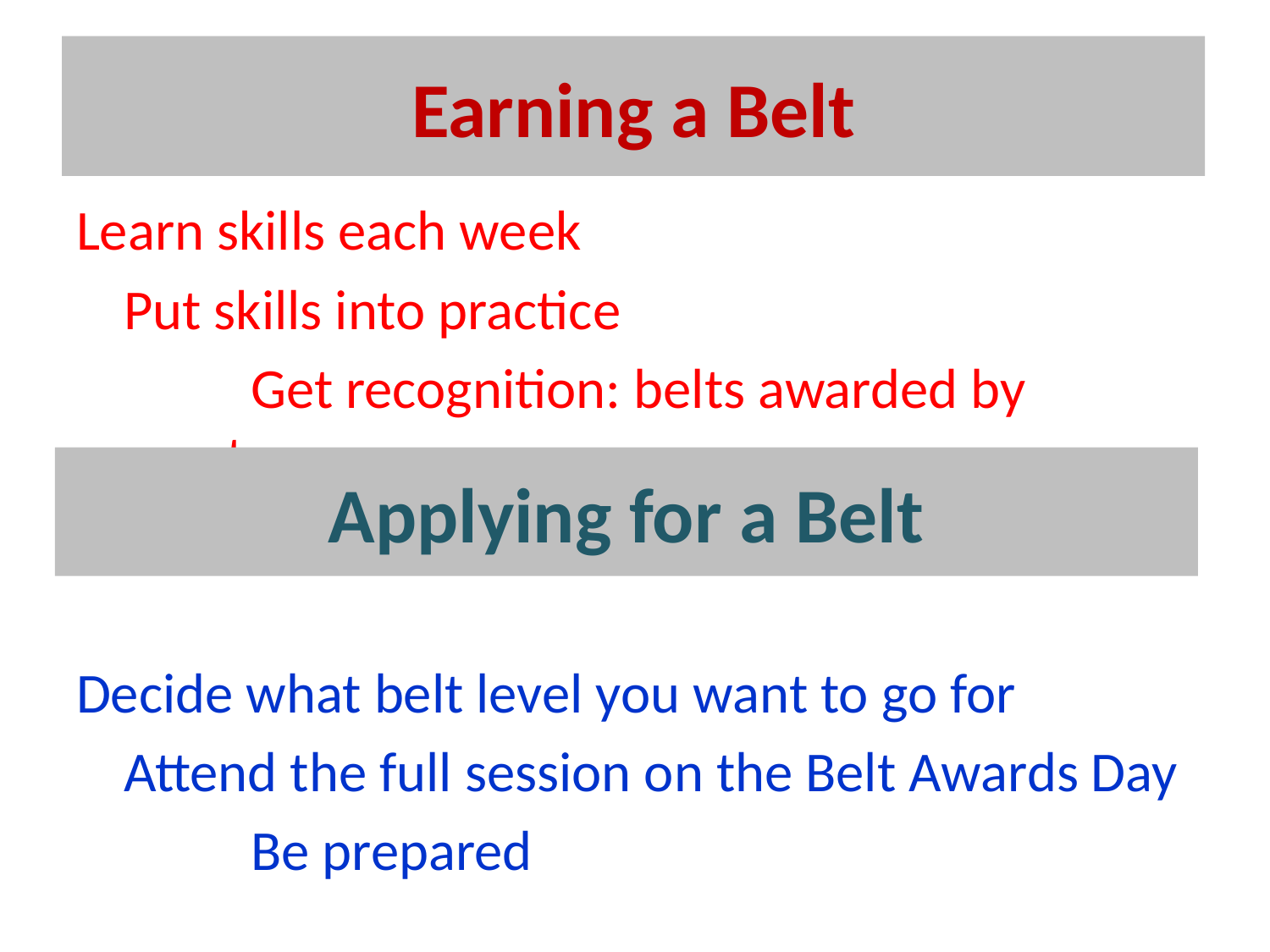

Earning a Belt
Learn skills each week
	Put skills into practice
		Get recognition: belts awarded by mentors

Decide what belt level you want to go for
	Attend the full session on the Belt Awards Day
		Be prepared
# Applying for a Belt